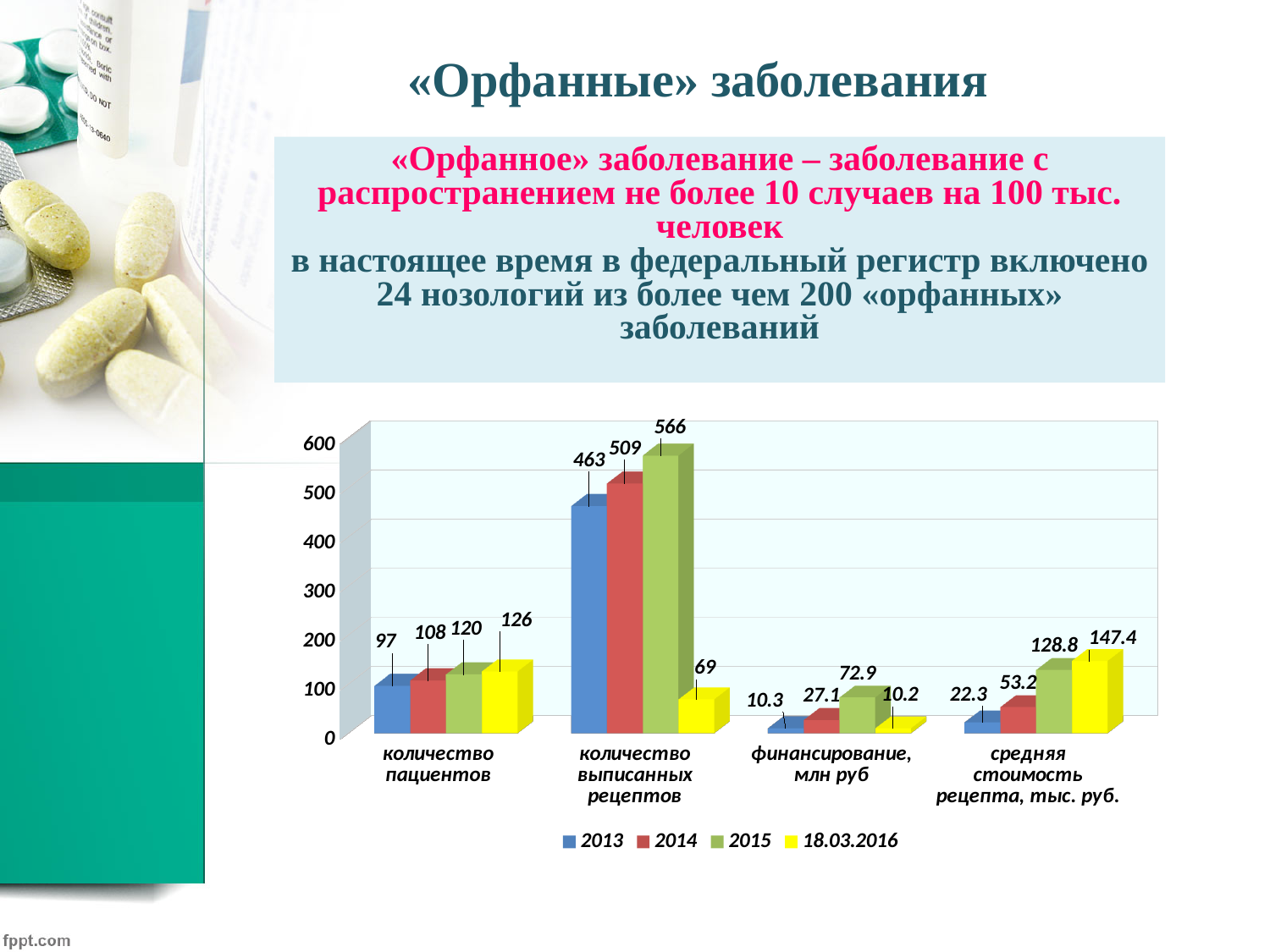

«Орфанные» заболевания
«Орфанное» заболевание – заболевание с распространением не более 10 случаев на 100 тыс. человек
в настоящее время в федеральный регистр включено
24 нозологий из более чем 200 «орфанных» заболеваний

[unsupported chart]